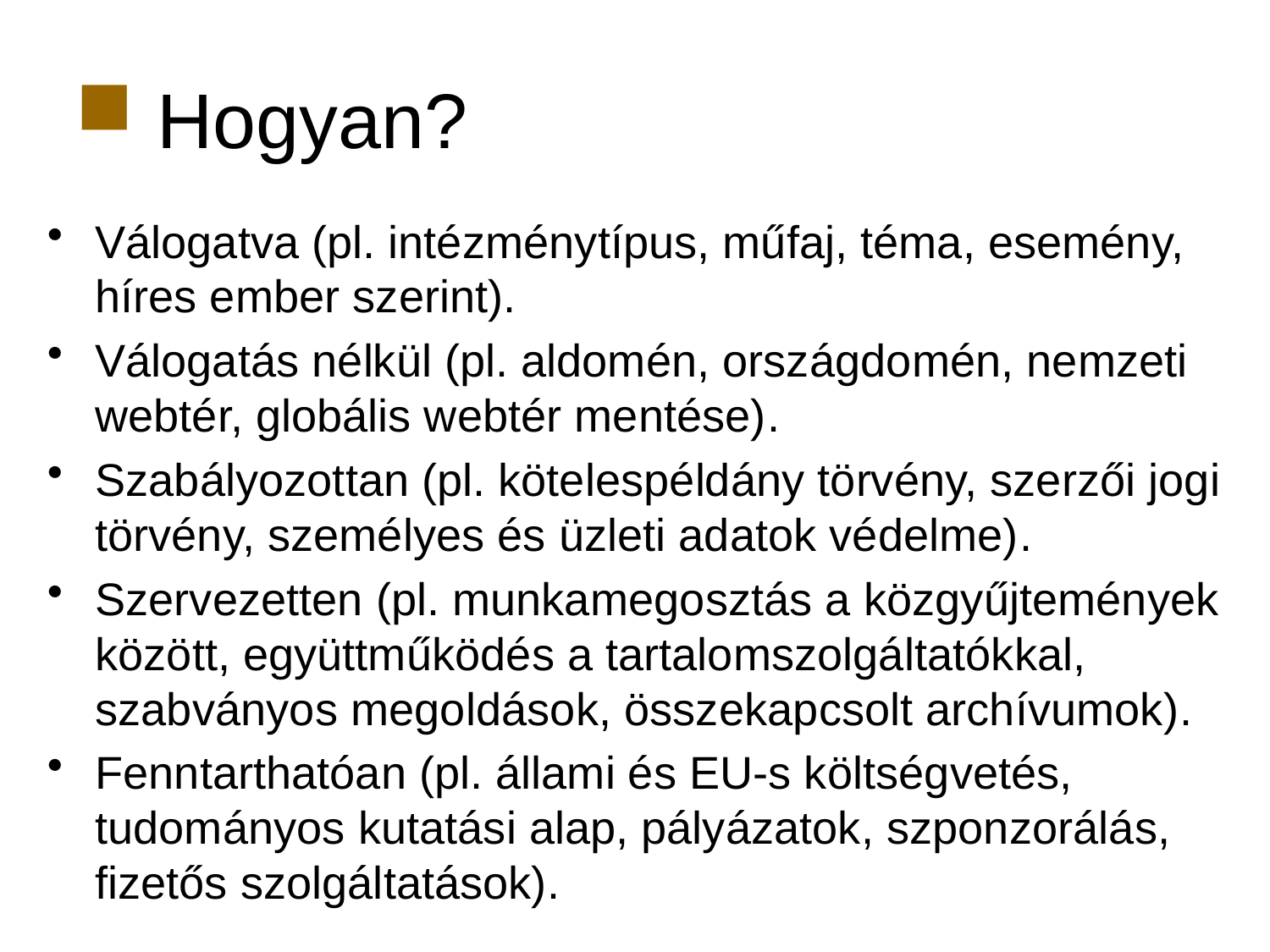

Hogyan?
Válogatva (pl. intézménytípus, műfaj, téma, esemény, híres ember szerint).
Válogatás nélkül (pl. aldomén, országdomén, nemzeti webtér, globális webtér mentése).
Szabályozottan (pl. kötelespéldány törvény, szerzői jogi törvény, személyes és üzleti adatok védelme).
Szervezetten (pl. munkamegosztás a közgyűjtemények között, együttműködés a tartalomszolgáltatókkal, szabványos megoldások, összekapcsolt archívumok).
Fenntarthatóan (pl. állami és EU-s költségvetés, tudományos kutatási alap, pályázatok, szponzorálás, fizetős szolgáltatások).